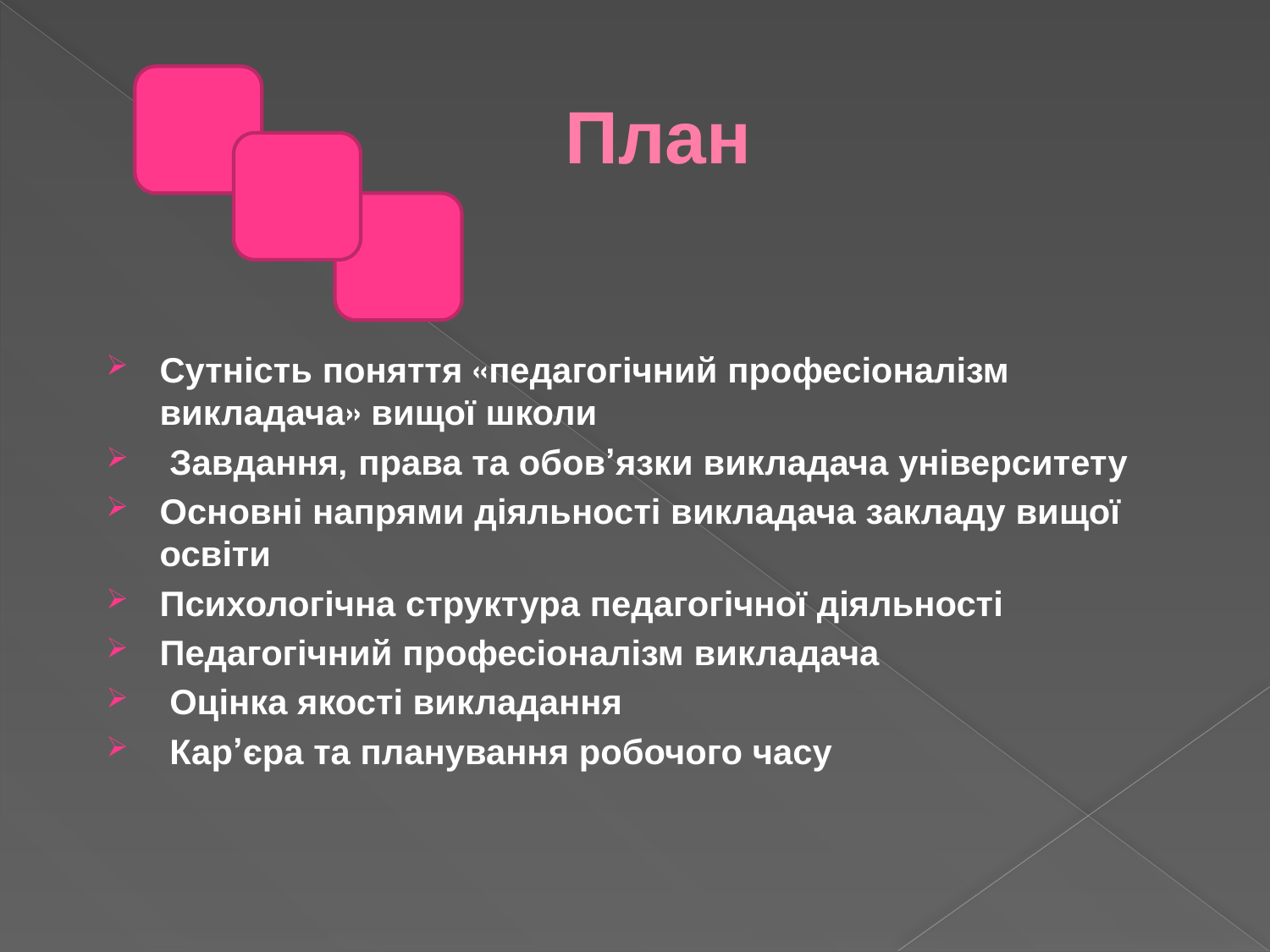

# План

Сутність поняття «педагогічний професіоналізм викладача» вищої школи
 Завдання, права та обов’язки викладача університету
Основні напрями діяльності викладача закладу вищої освіти
Психологічна структура педагогічної діяльності
Педагогічний професіоналізм викладача
 Оцінка якості викладання
 Кар’єра та планування робочого часу